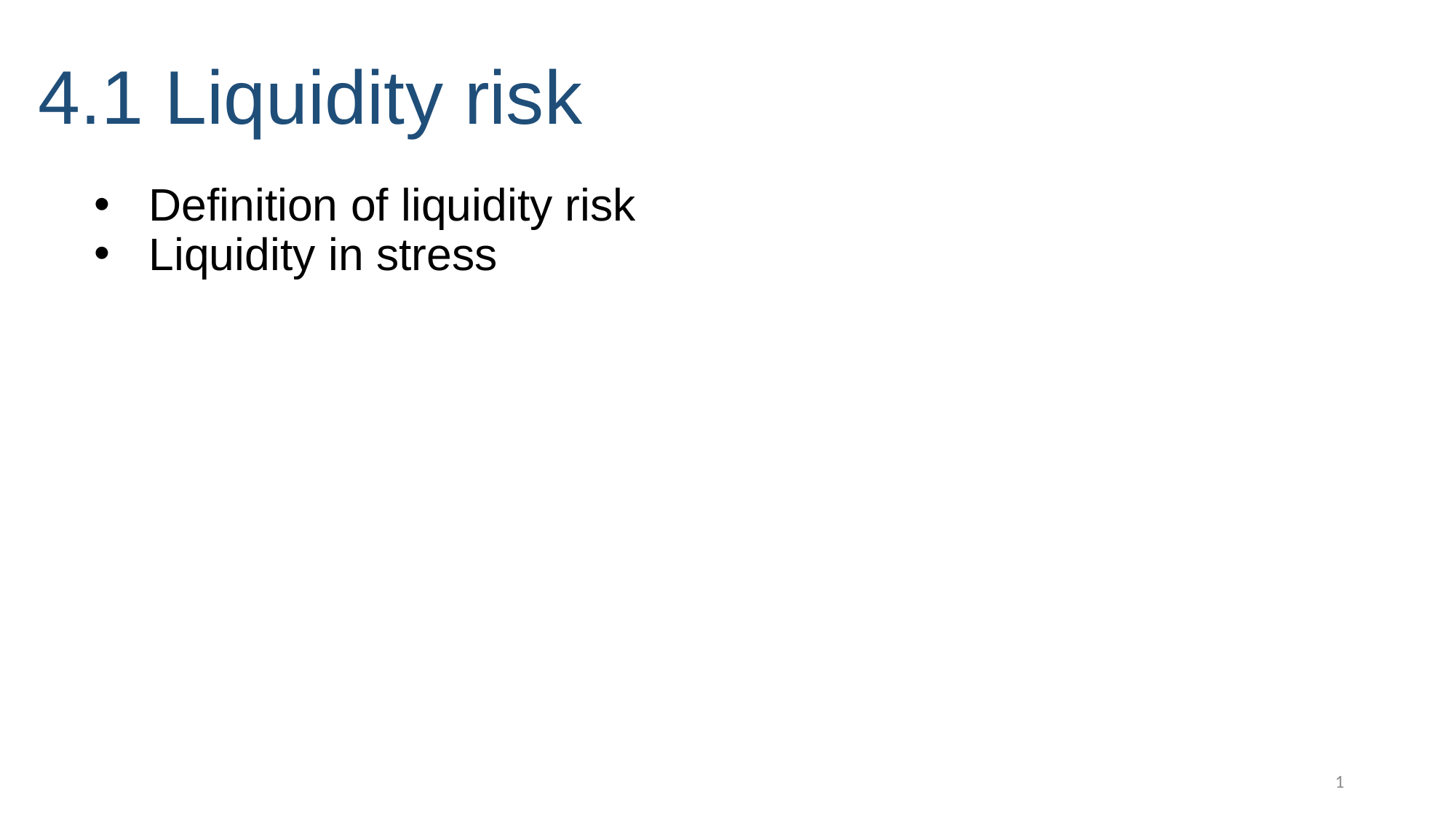

# 4.1 Liquidity risk
Definition of liquidity risk
Liquidity in stress
1